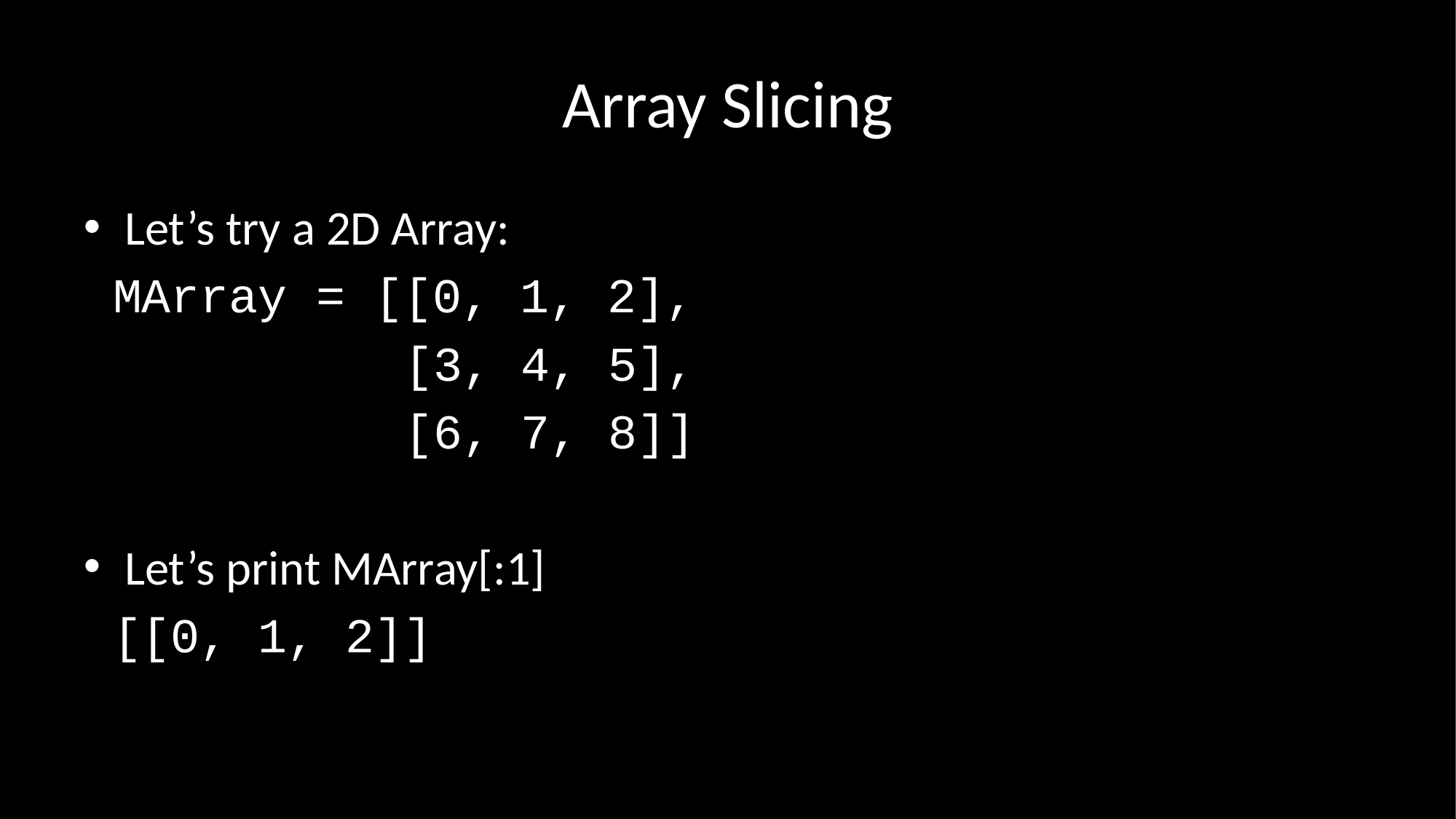

# Array Slicing
Let’s try a 2D Array:
 MArray = [[0, 1, 2],
           [3, 4, 5],
           [6, 7, 8]]

Let’s print MArray[:1]
 [[0, 1, 2]]